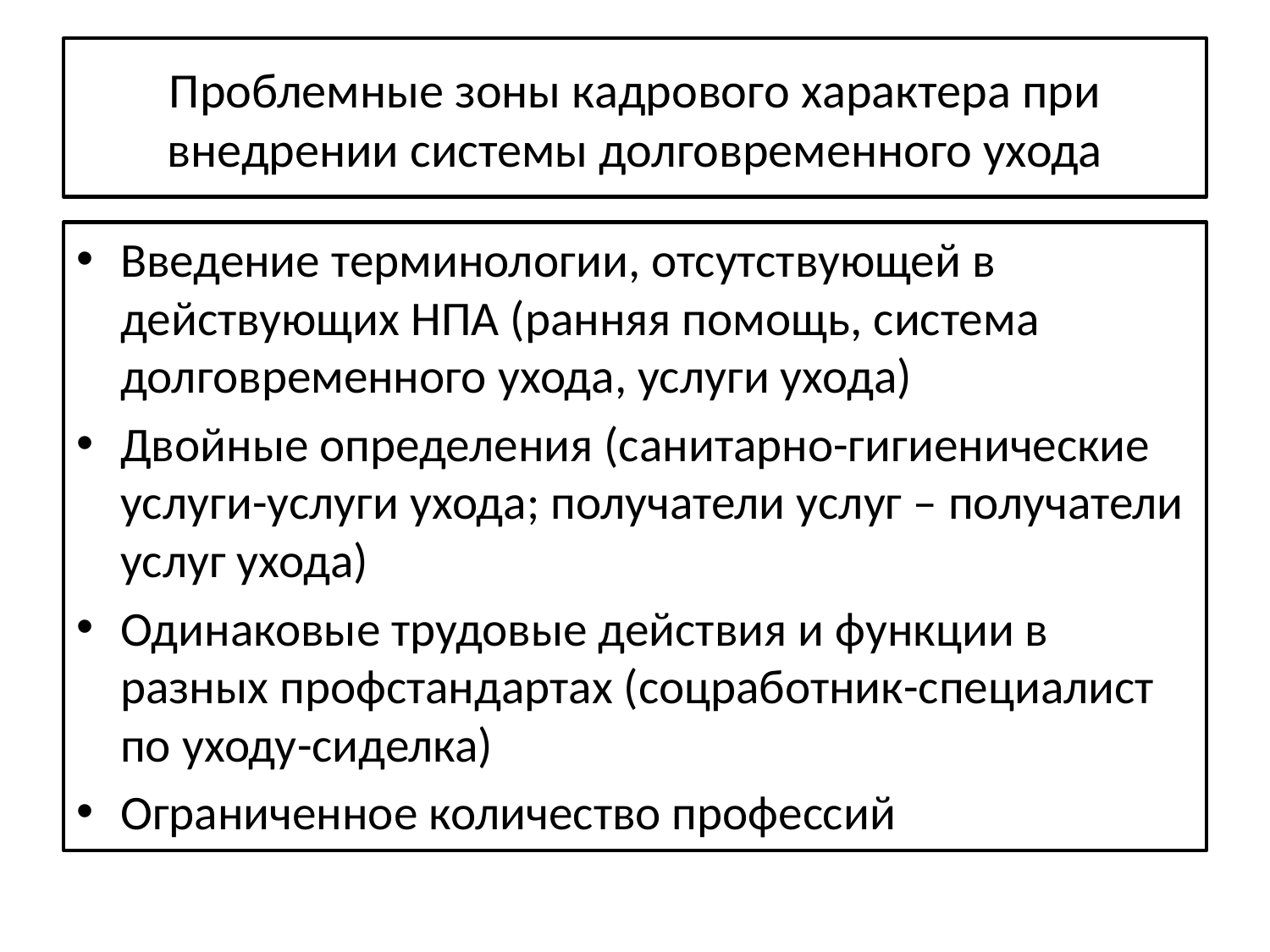

# Проблемные зоны кадрового характера при внедрении системы долговременного ухода
Введение терминологии, отсутствующей в действующих НПА (ранняя помощь, система долговременного ухода, услуги ухода)
Двойные определения (санитарно-гигиенические услуги-услуги ухода; получатели услуг – получатели услуг ухода)
Одинаковые трудовые действия и функции в разных профстандартах (соцработник-специалист по уходу-сиделка)
Ограниченное количество профессий